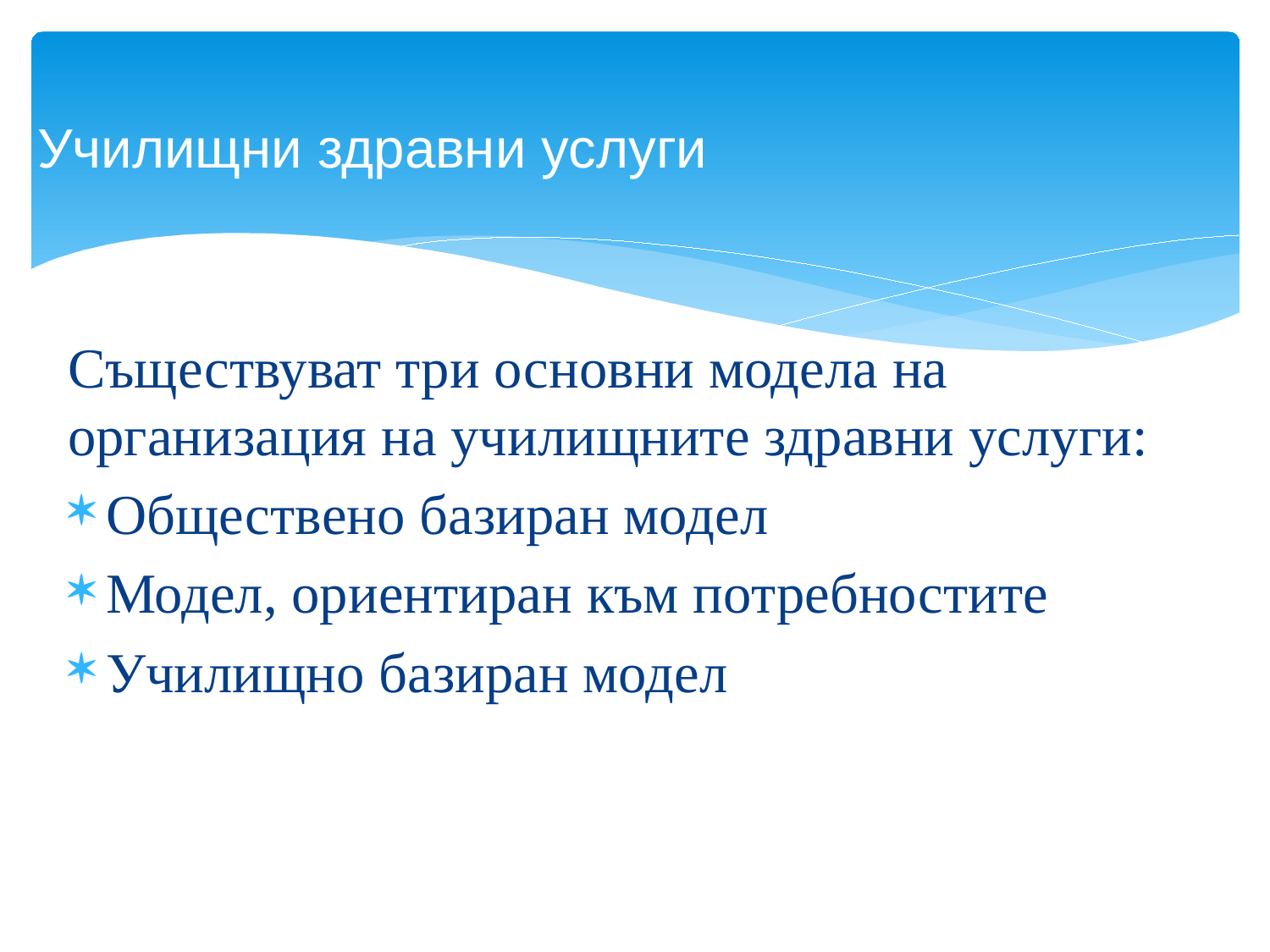

# Училищни здравни услуги

Съществуват три основни модела на организация на училищните здравни услуги:
Обществено базиран модел
Модел, ориентиран към потребностите
Училищно базиран модел